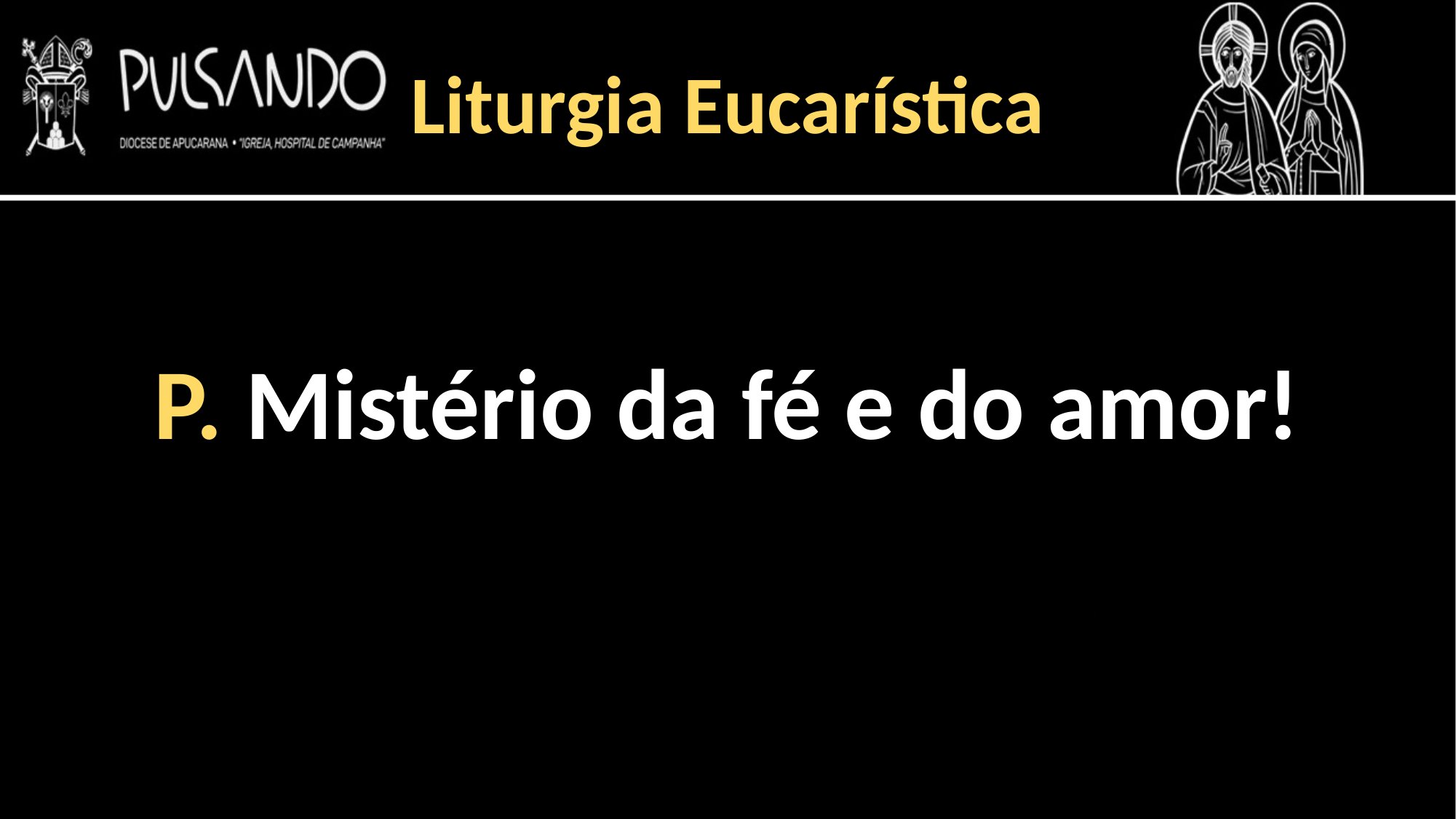

Liturgia Eucarística
P. Mistério da fé e do amor!